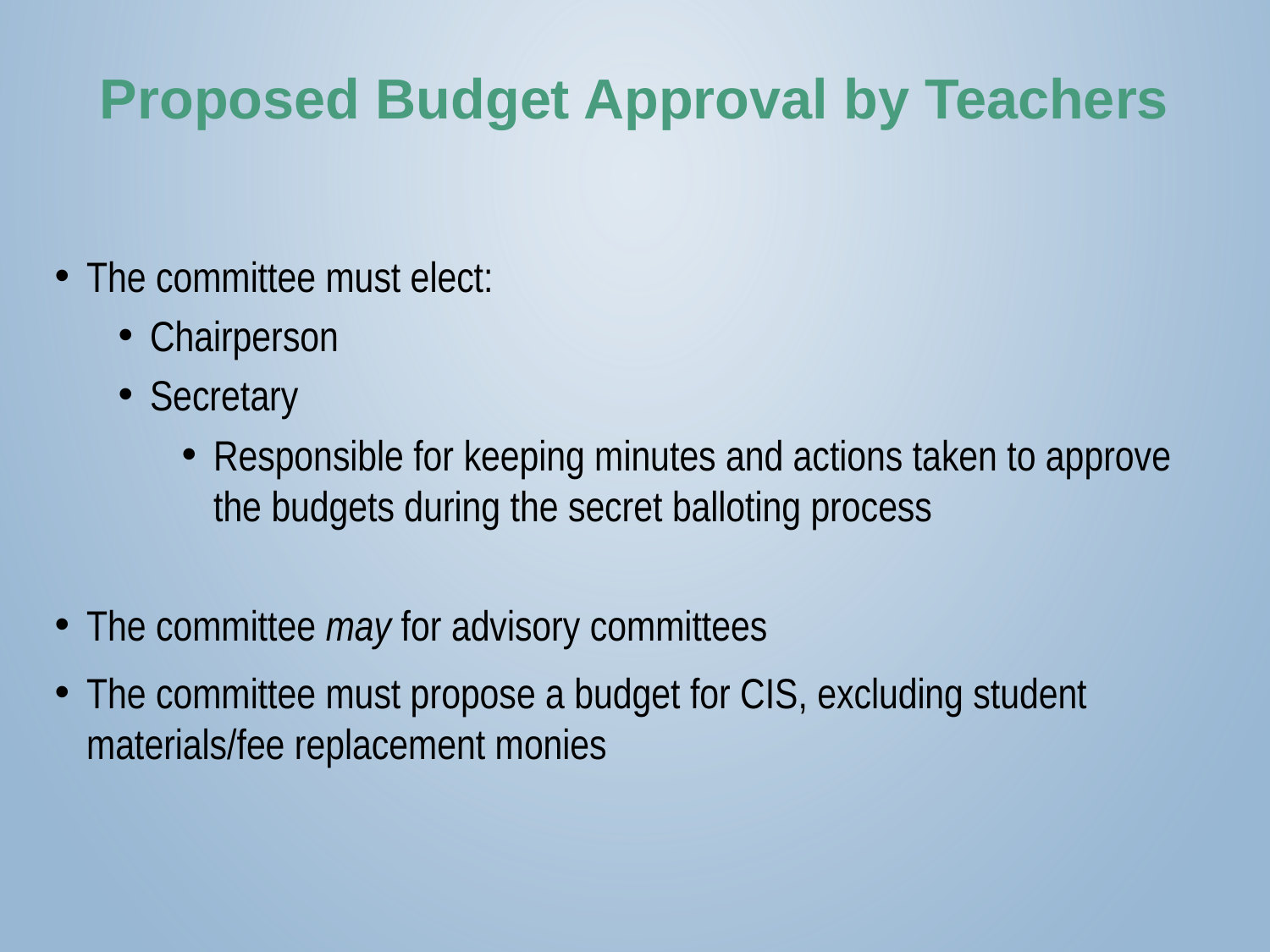

# Proposed Budget Approval by Teachers
The committee must elect:
Chairperson
Secretary
Responsible for keeping minutes and actions taken to approve the budgets during the secret balloting process
The committee may for advisory committees
The committee must propose a budget for CIS, excluding student materials/fee replacement monies